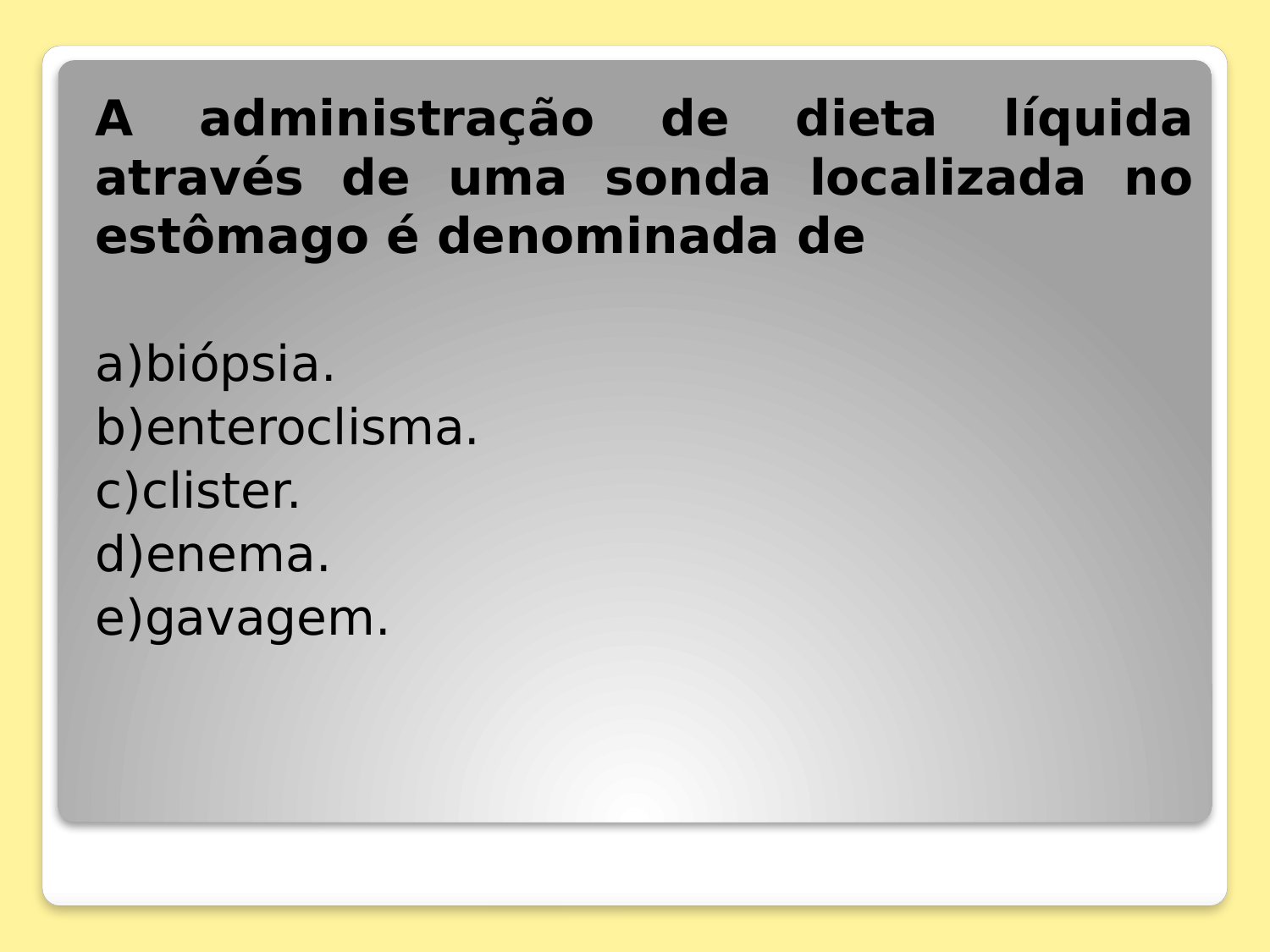

A administração de dieta líquida através de uma sonda localizada no estômago é denominada de

a)biópsia.
b)enteroclisma.
c)clister.
d)enema.
e)gavagem.